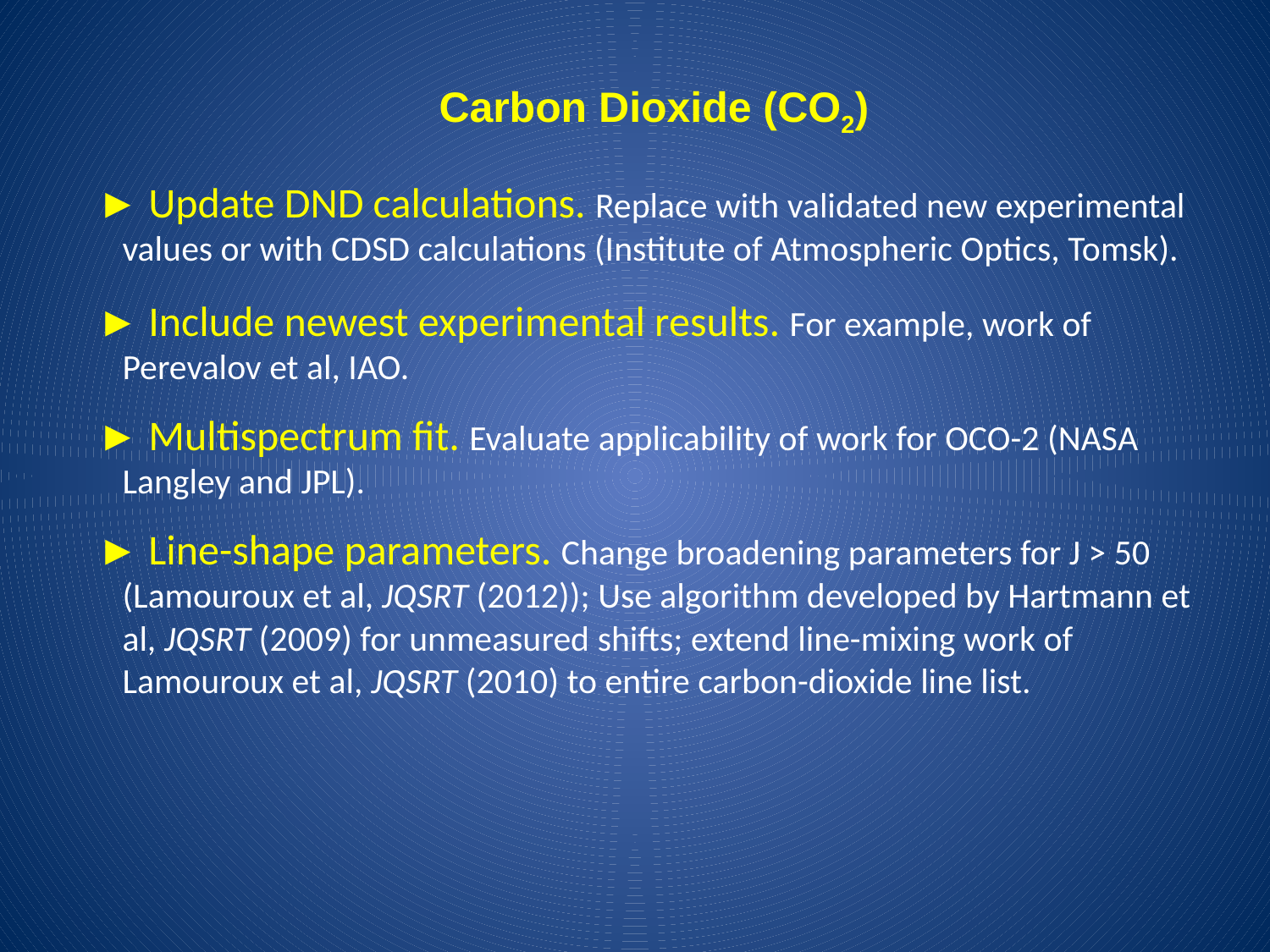

Carbon Dioxide (CO2)
► Update DND calculations. Replace with validated new experimental values or with CDSD calculations (Institute of Atmospheric Optics, Tomsk).
► Include newest experimental results. For example, work of Perevalov et al, IAO.
► Multispectrum fit. Evaluate applicability of work for OCO-2 (NASA Langley and JPL).
► Line-shape parameters. Change broadening parameters for J > 50 (Lamouroux et al, JQSRT (2012)); Use algorithm developed by Hartmann et al, JQSRT (2009) for unmeasured shifts; extend line-mixing work of Lamouroux et al, JQSRT (2010) to entire carbon-dioxide line list.